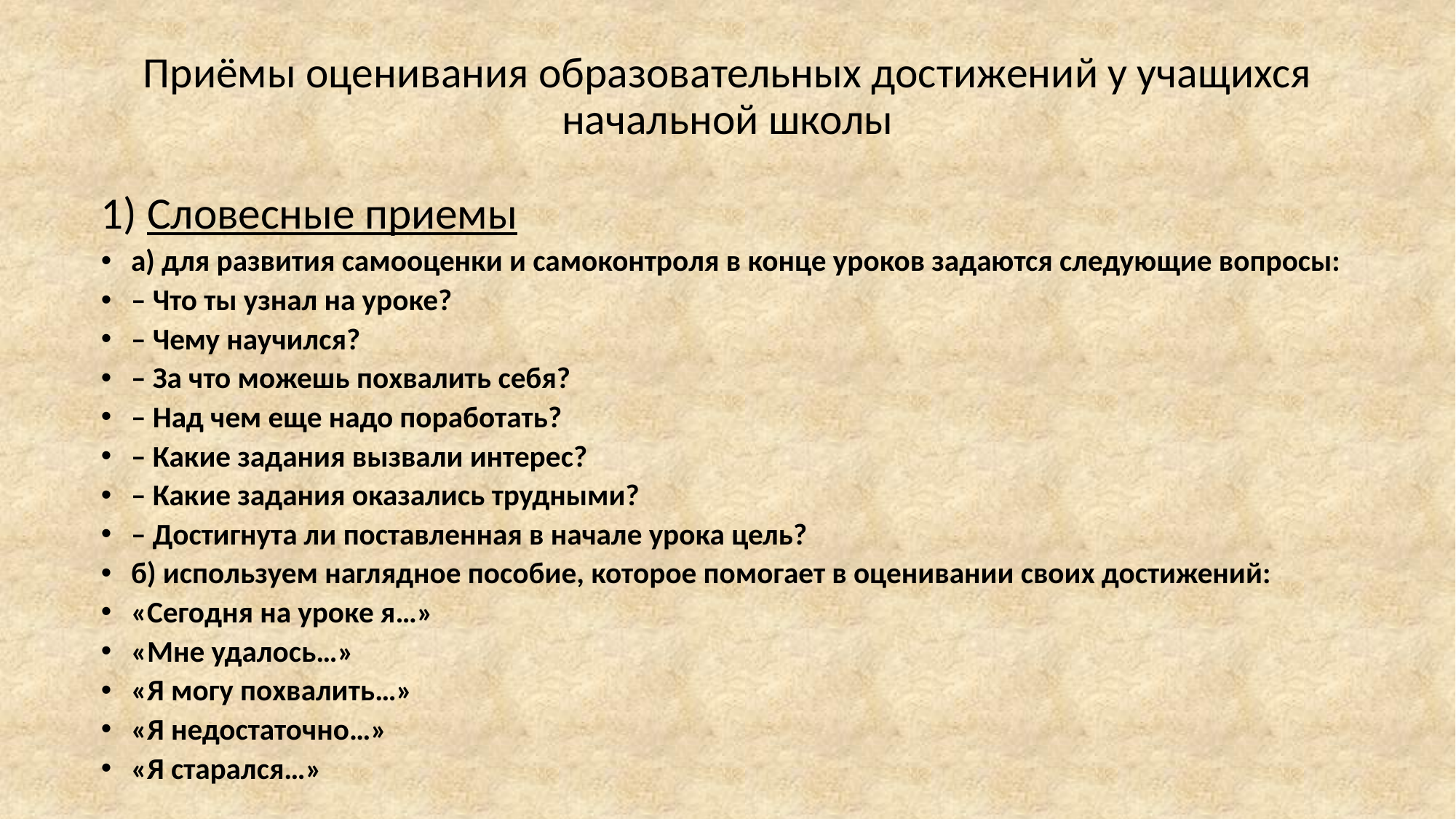

# Приёмы оценивания образовательных достижений у учащихся начальной школы
1) Словесные приемы
а) для развития самооценки и самоконтроля в конце уроков задаются следующие вопросы:
– Что ты узнал на уроке?
– Чему научился?
– За что можешь похвалить себя?
– Над чем еще надо поработать?
– Какие задания вызвали интерес?
– Какие задания оказались трудными?
– Достигнута ли поставленная в начале урока цель?
б) используем наглядное пособие, которое помогает в оценивании своих достижений:
«Сегодня на уроке я…»
«Мне удалось…»
«Я могу похвалить…»
«Я недостаточно…»
«Я старался…»